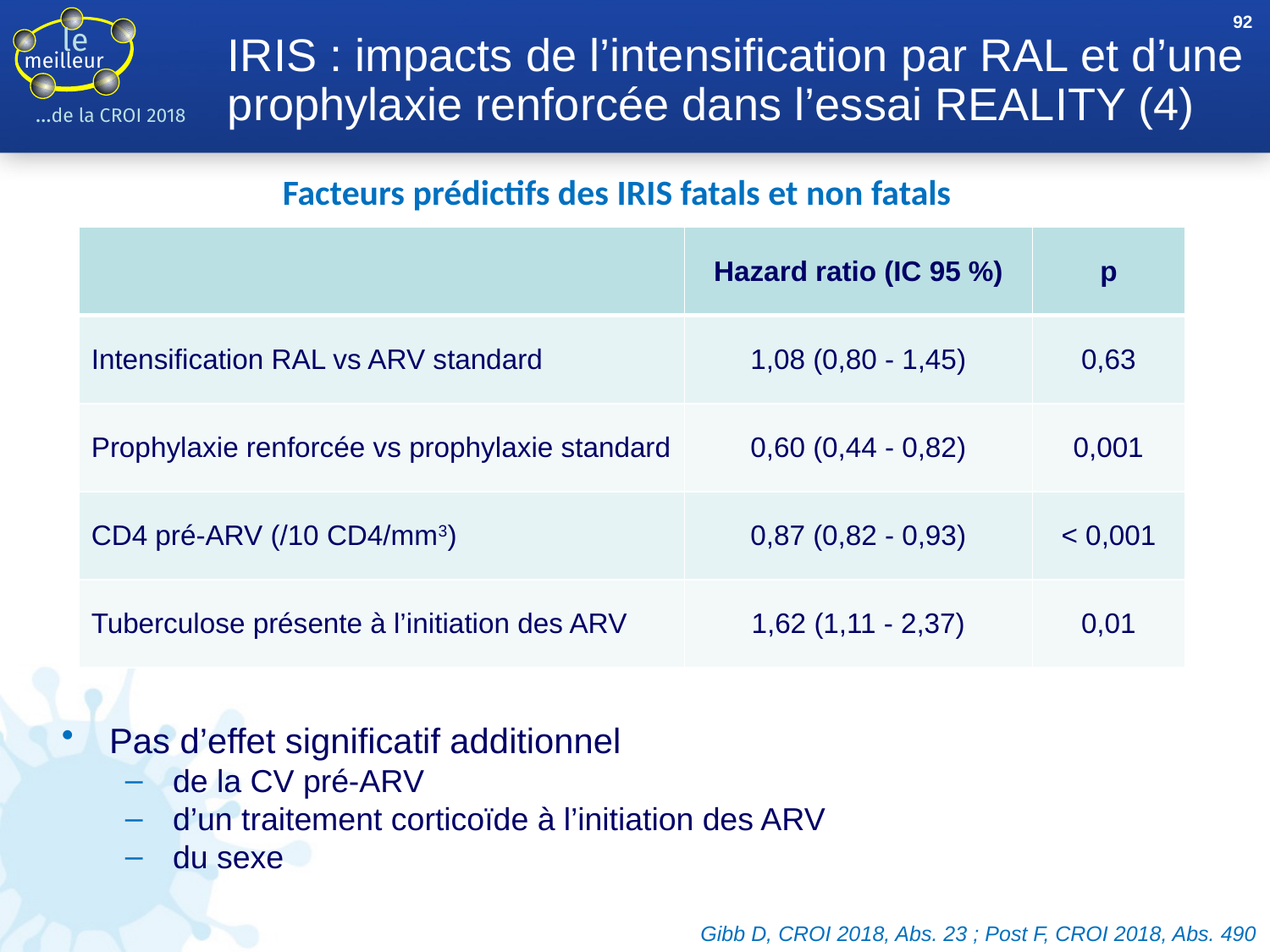

92
# IRIS : impacts de l’intensification par RAL et d’une prophylaxie renforcée dans l’essai REALITY (4)
Facteurs prédictifs des IRIS fatals et non fatals
|  | Hazard ratio (IC 95 %) | p |
| --- | --- | --- |
| Intensification RAL vs ARV standard | 1,08 (0,80 - 1,45) | 0,63 |
| Prophylaxie renforcée vs prophylaxie standard | 0,60 (0,44 - 0,82) | 0,001 |
| CD4 pré-ARV (/10 CD4/mm3) | 0,87 (0,82 - 0,93) | < 0,001 |
| Tuberculose présente à l’initiation des ARV | 1,62 (1,11 - 2,37) | 0,01 |
Pas d’effet significatif additionnel
de la CV pré-ARV
d’un traitement corticoïde à l’initiation des ARV
du sexe
Gibb D, CROI 2018, Abs. 23 ; Post F, CROI 2018, Abs. 490